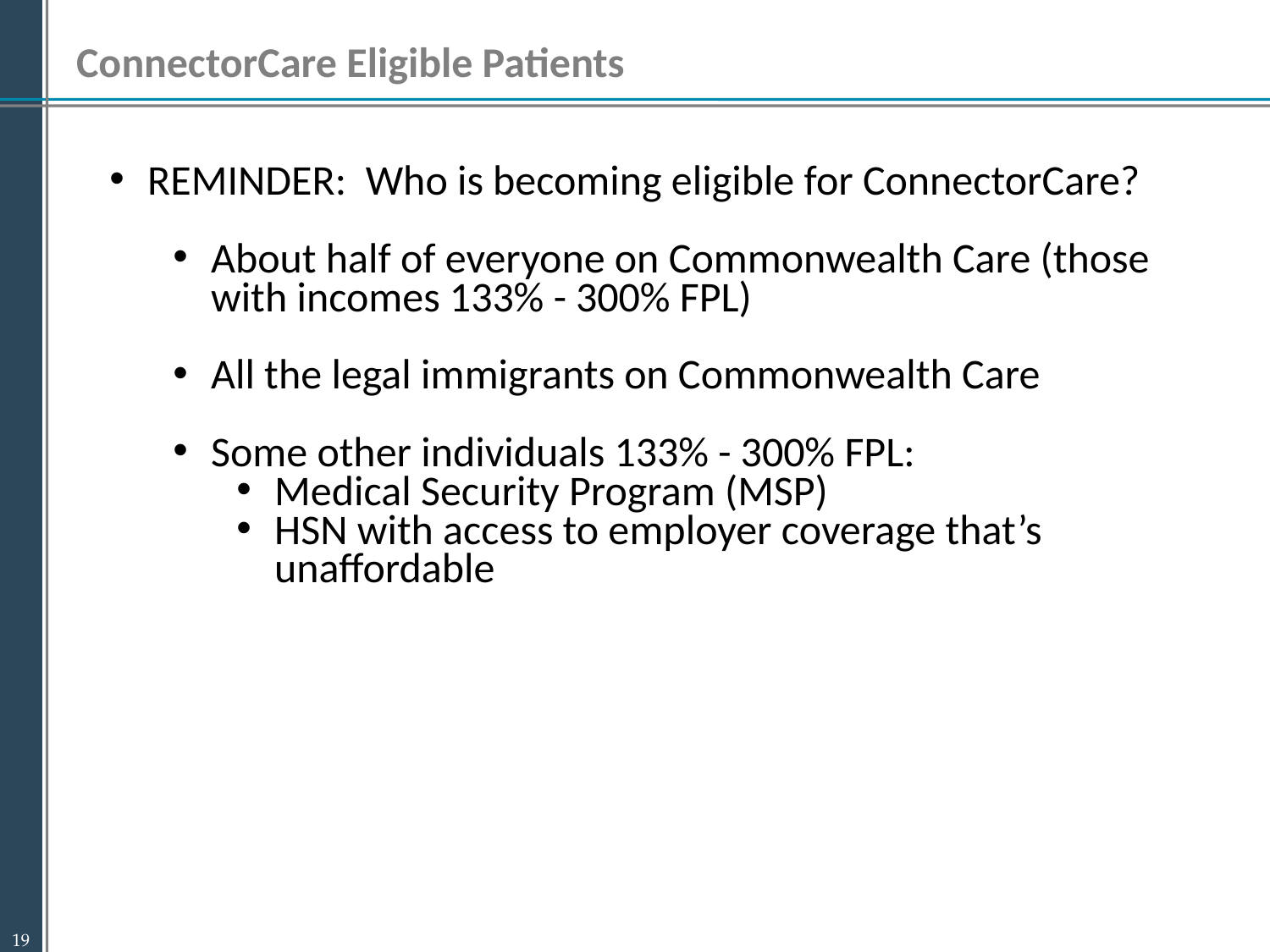

ConnectorCare Eligible Patients
REMINDER:  Who is becoming eligible for ConnectorCare?

About half of everyone on Commonwealth Care (those with incomes 133% - 300% FPL)

All the legal immigrants on Commonwealth Care

Some other individuals 133% - 300% FPL:
Medical Security Program (MSP)
HSN with access to employer coverage that’s unaffordable

19